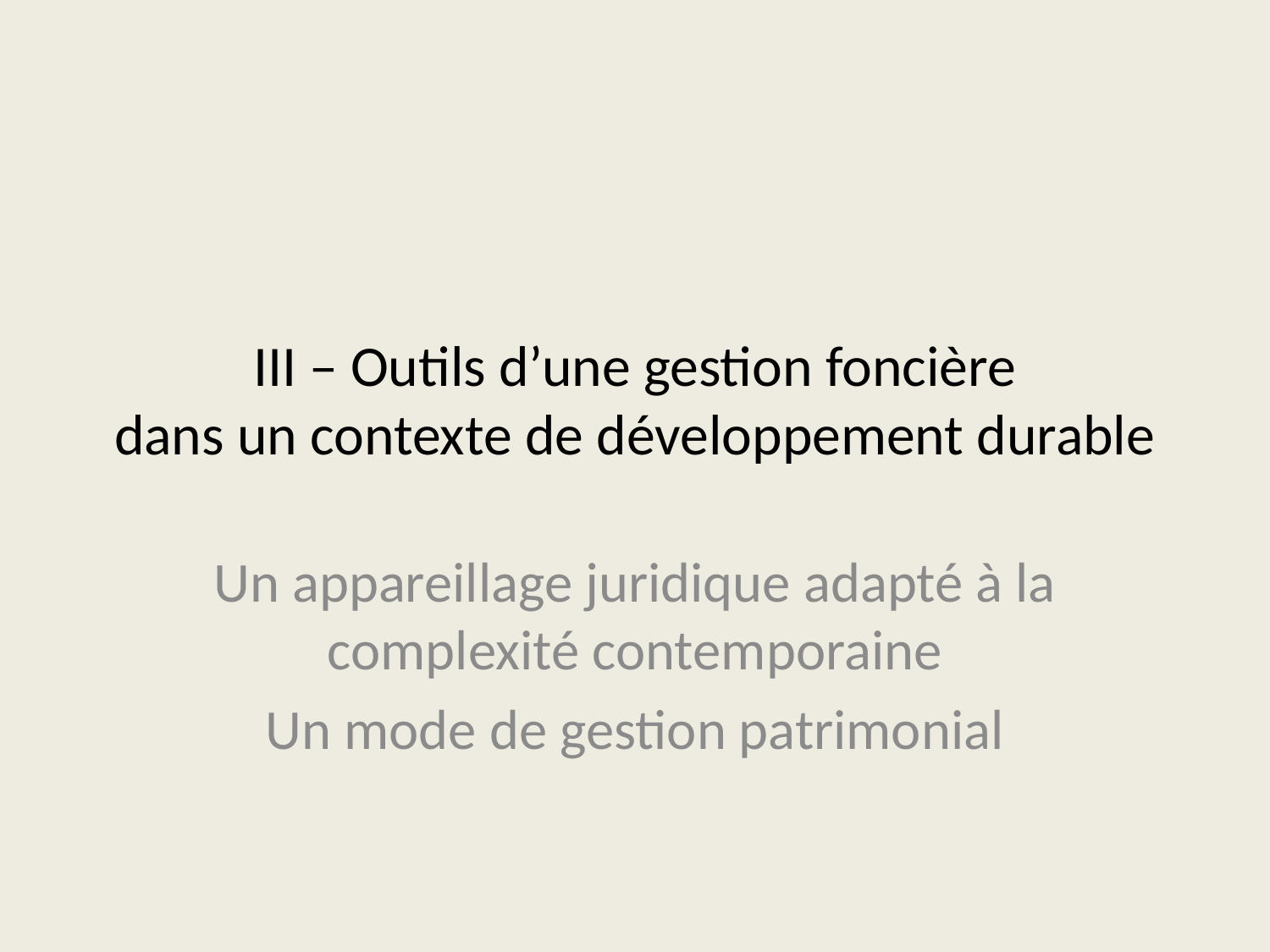

# III – Outils d’une gestion foncière dans un contexte de développement durable
Un appareillage juridique adapté à la complexité contemporaine
Un mode de gestion patrimonial